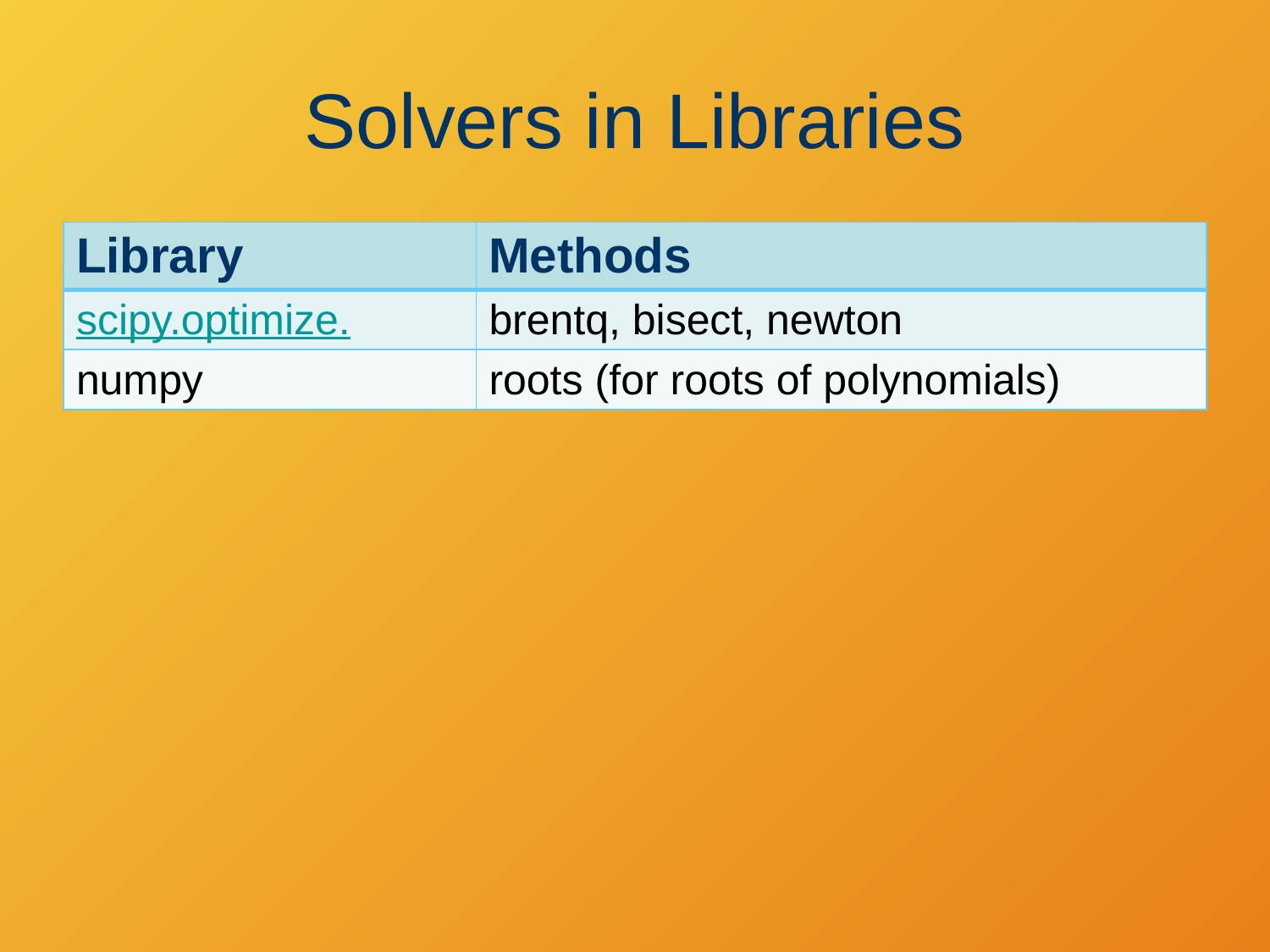

# Solvers in Libraries
| Library | Methods |
| --- | --- |
| scipy.optimize. | brentq, bisect, newton |
| numpy | roots (for roots of polynomials) |